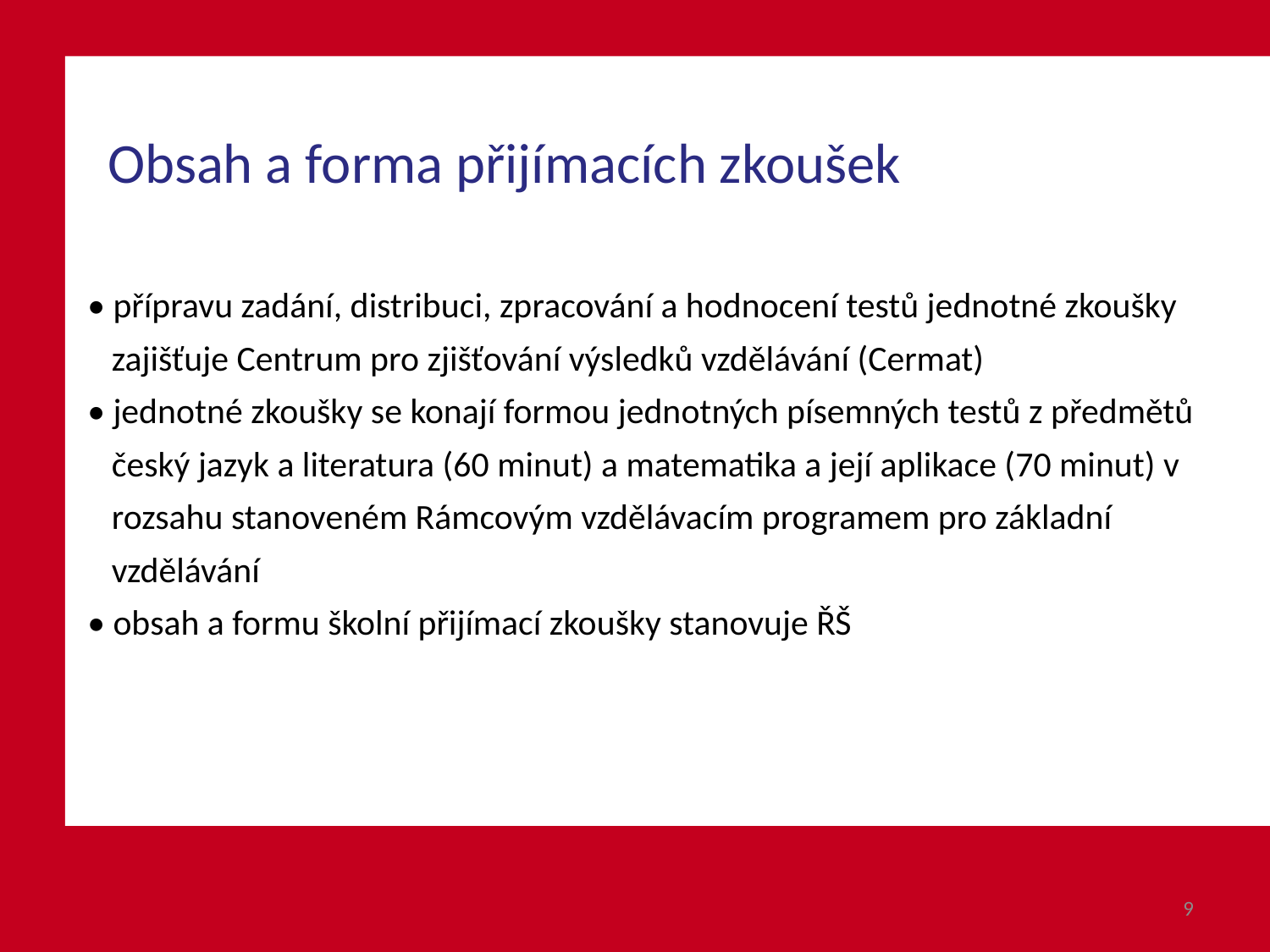

Obsah a forma přijímacích zkoušek
• přípravu zadání, distribuci, zpracování a hodnocení testů jednotné zkoušky
   zajišťuje Centrum pro zjišťování výsledků vzdělávání (Cermat)
• jednotné zkoušky se konají formou jednotných písemných testů z předmětů
   český jazyk a literatura (60 minut) a matematika a její aplikace (70 minut) v
   rozsahu stanoveném Rámcovým vzdělávacím programem pro základní
   vzdělávání
• obsah a formu školní přijímací zkoušky stanovuje ŘŠ
9